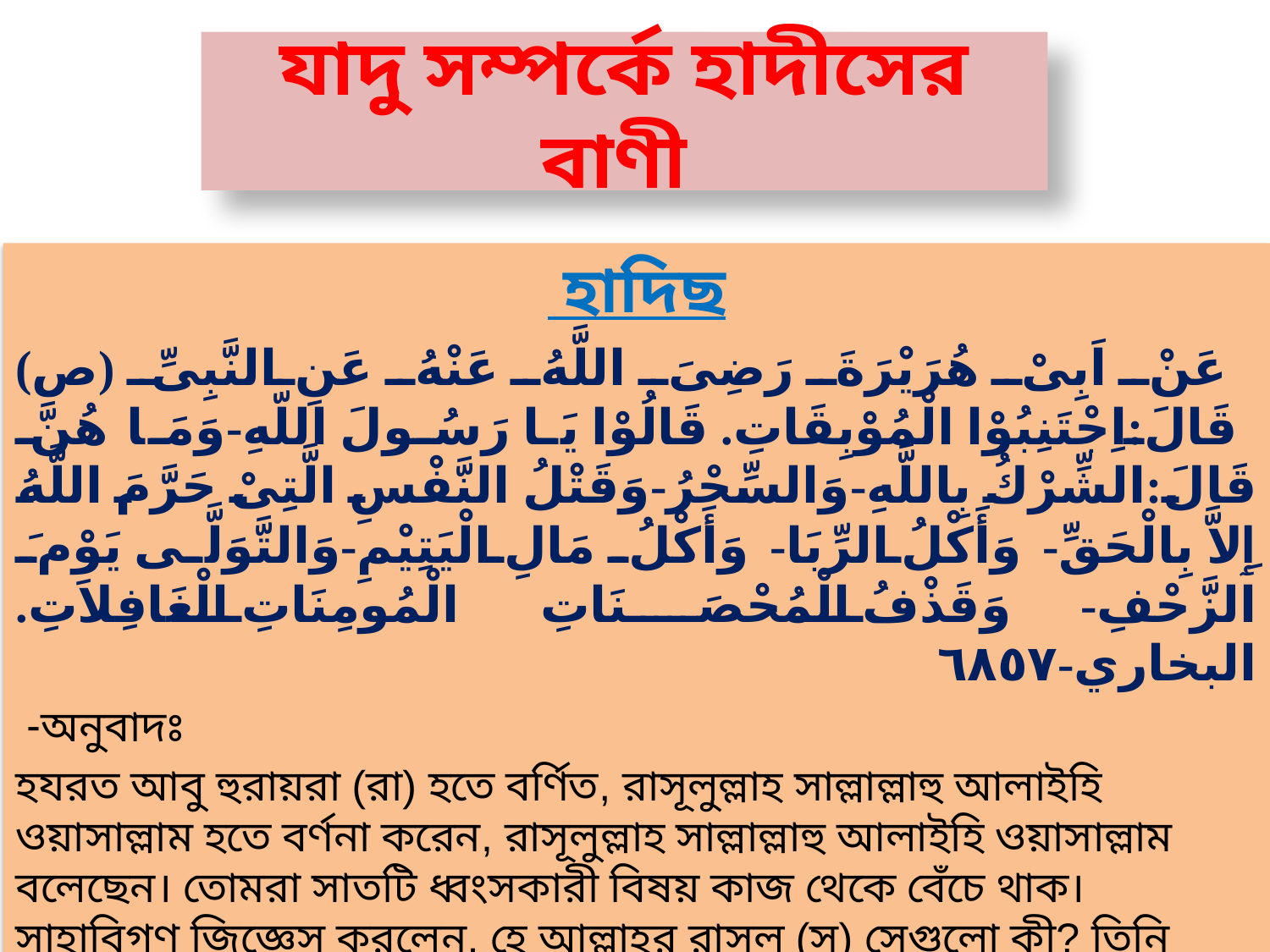

# যাদু সম্পর্কে হাদীসের বাণী
হাদিছ
عَنْ اَبِىْ هُرَيْرَةَ رَضِىَ اللَّهُ عَنْهُ عَنِ النَّبِىِّ (ص) قَالَ:اِجْتَنِبُوْا الْمُوْبِقَاتِ. قَالُوْا يَا رَسُولَ اللّهِ-وَمَا هُنَّ قَالَ:الشِّرْكُ بِاللَّهِ-وَالسِّحْرُ-وَقَتْلُ النَّفْسِ الَّتِىْ حَرَّمَ اللَّهُ ٳِلاَّ بِالْحَقِّ-وَأَكْلُ الرِّبَا-وَأَكْلُ مَالِ الْيَتِيْمِ-وَالتَّوَلَّى يَوْمَ الزَّحْفِ-وَقَذْفُ الْمُحْصَنَاتِ الْمُومِنَاتِ الْغَافِلاَتِ. البخاري-٦٨٥٧
অনুবাদঃ-
         হযরত আবু হুরায়রা (রা) হতে বর্ণিত, রাসূলুল্লাহ সাল্লাল্লাহু আলাইহি ওয়াসাল্লাম হতে বর্ণনা করেন, রাসূলুল্লাহ সাল্লাল্লাহু আলাইহি ওয়াসাল্লাম বলেছেন। তোমরা সাতটি ধ্বংসকারী বিষয় কাজ থেকে বেঁচে থাক। সাহাবিগণ জিজ্ঞেস করলেন, হে আল্লাহর রাসুল (স) সেগুলো কী? তিনি বলেন, আল্লাহর সাথে শিরক করা, যাদু, যথার্থ কারণ ছাড়া কাউকে হত্যা করা যা আল্লাহ হারাম করেছেন, সূদ খাওয়া, ইয়াতিমের সম্পদ ভক্ষণ করা, যুদ্ধের ময়দান থেকে পিঠ ফিরিয়ে নেয়া, সতী সাধ্বী নারীর প্রতি মিথ্যা অপবাদ দেয়া। বুখারী-৬৮৫৭